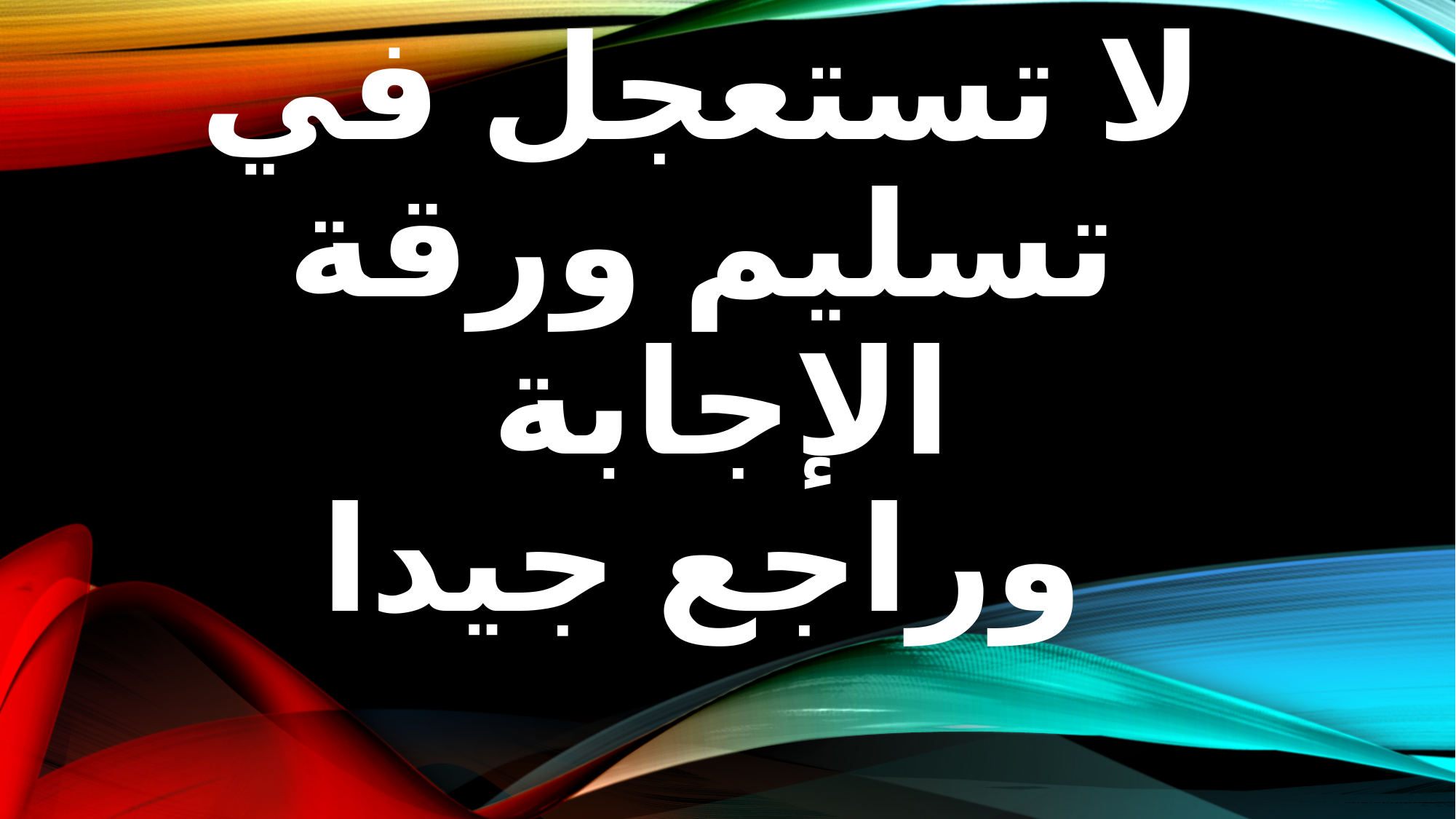

# لا تستعجل في تسليم ورقة الإجابة وراجع جيدا